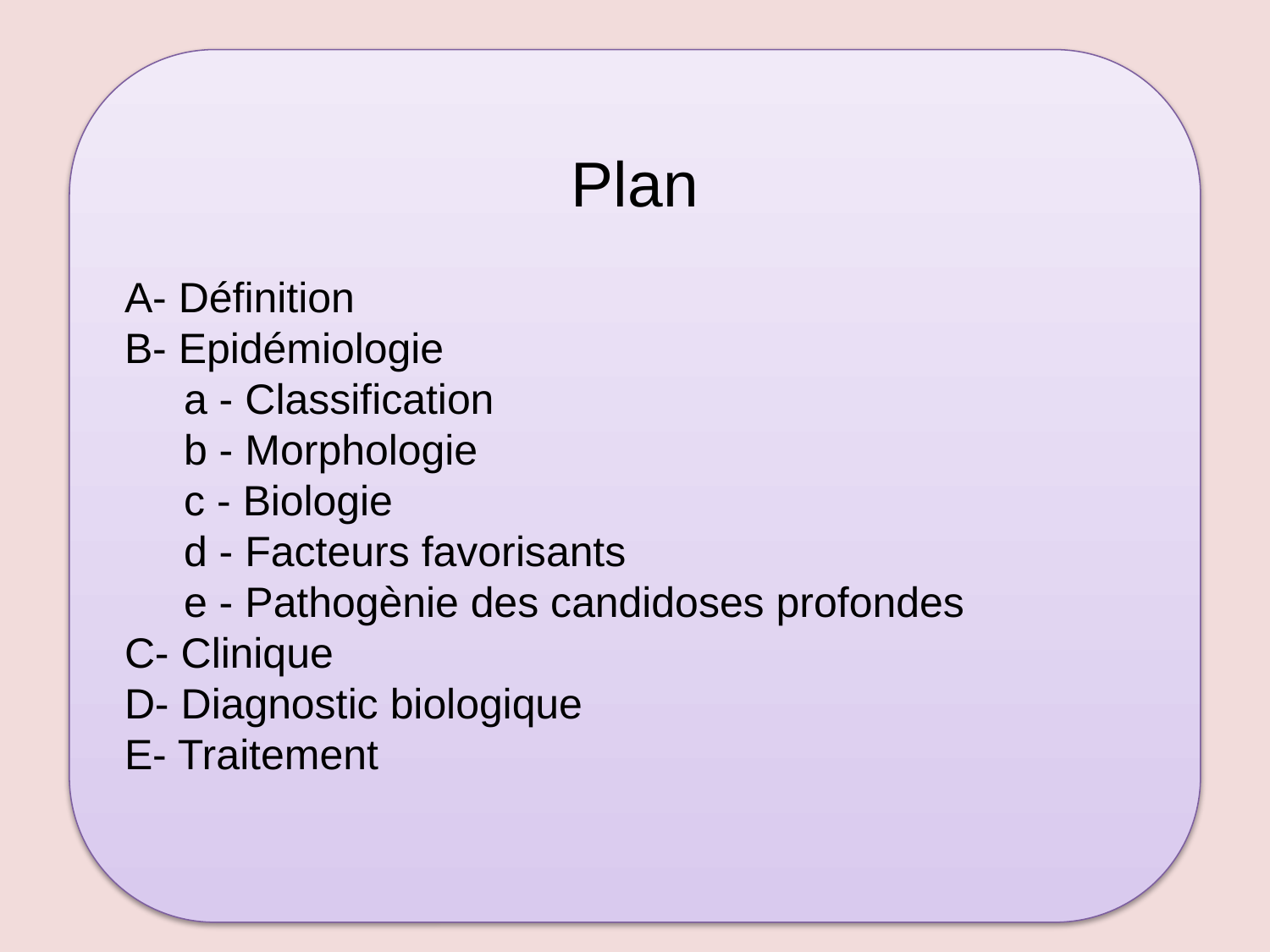

Plan

A- Définition
B- Epidémiologie
     a - Classification
     b - Morphologie
     c - Biologie
     d - Facteurs favorisants
     e - Pathogènie des candidoses profondes
C- Clinique
D- Diagnostic biologique
E- Traitement